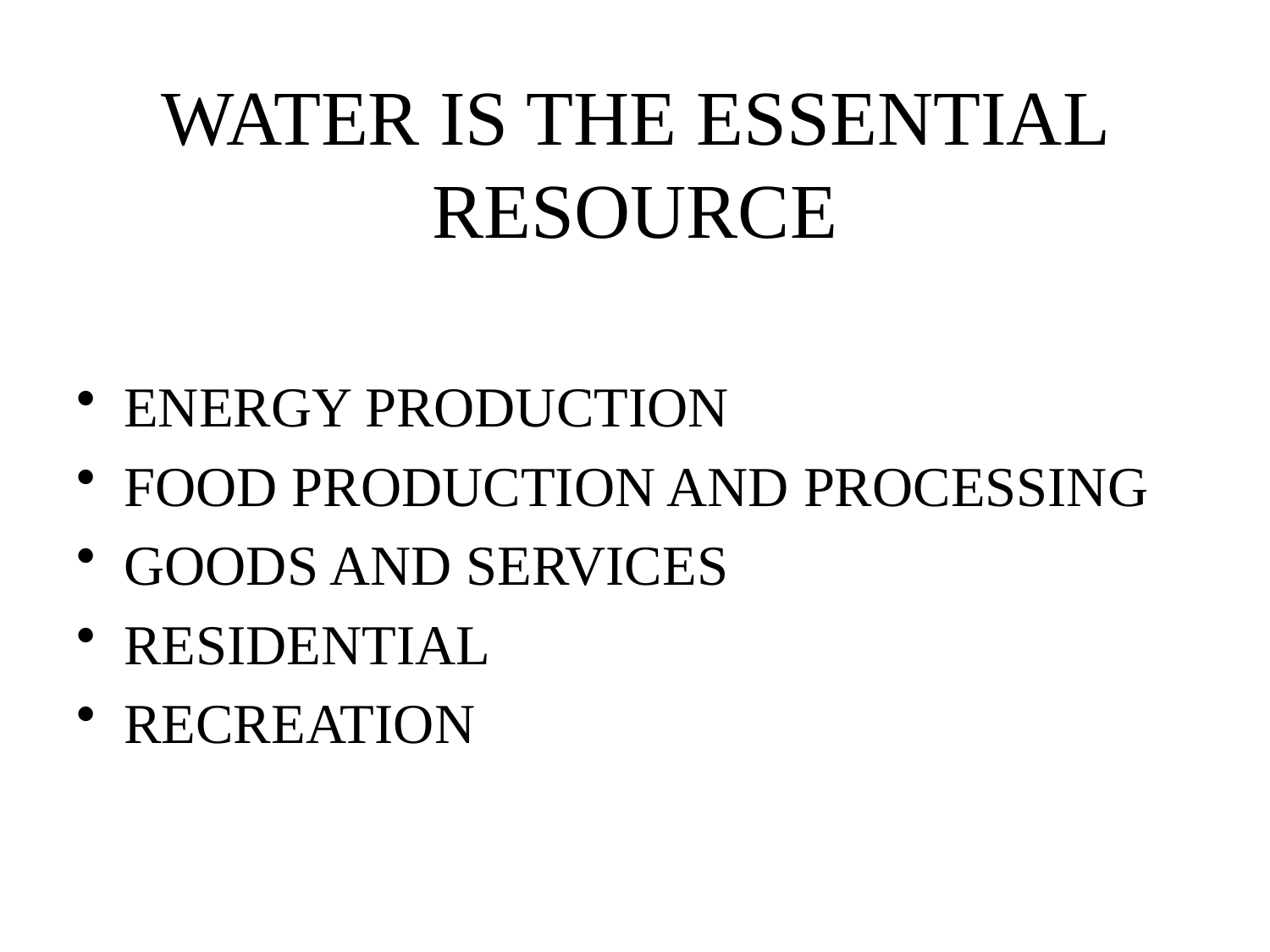

# WATER IS THE ESSENTIAL RESOURCE

ENERGY PRODUCTION
FOOD PRODUCTION AND PROCESSING
GOODS AND SERVICES
RESIDENTIAL
RECREATION